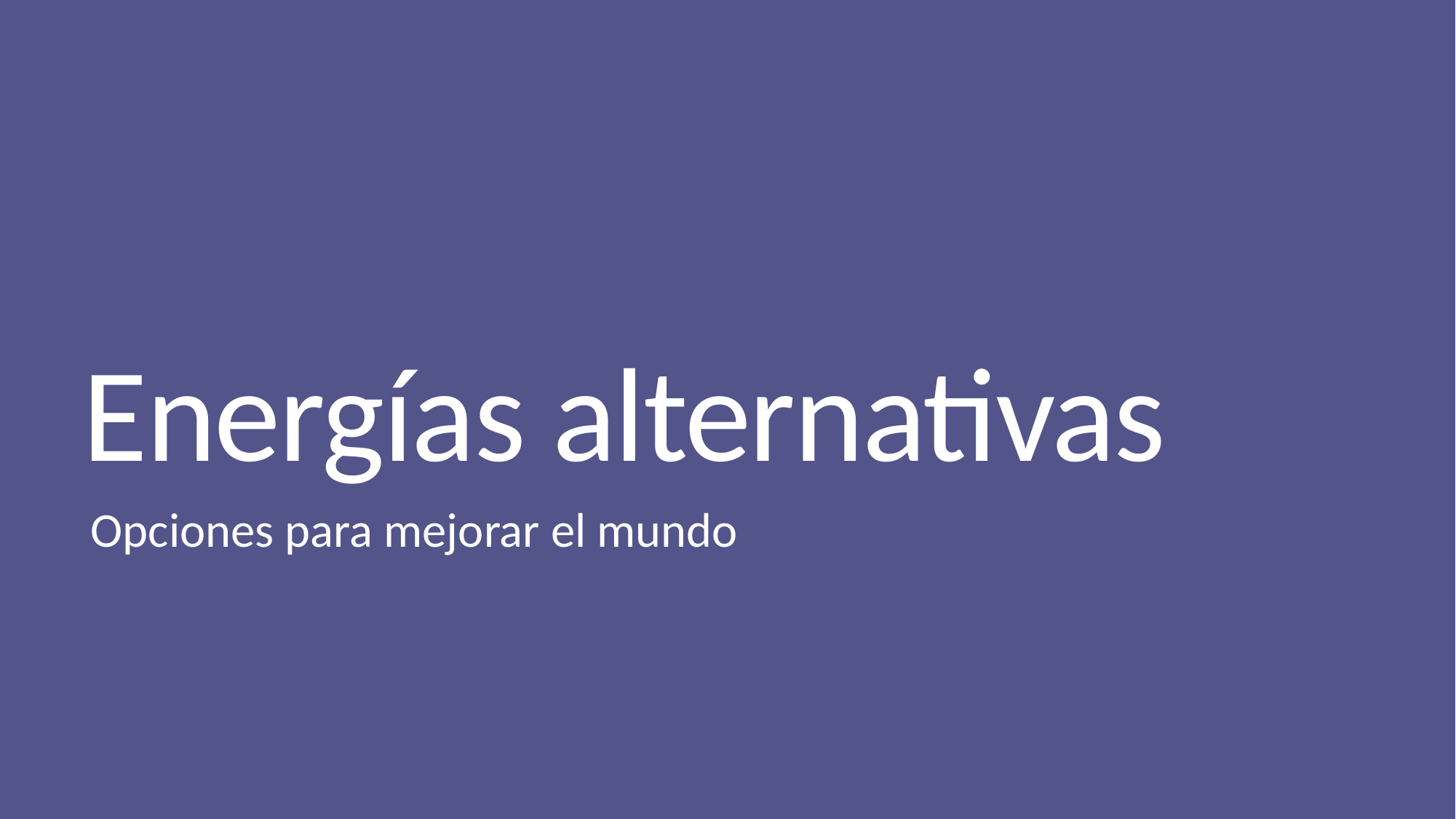

# Energías alternativas
Opciones para mejorar el mundo